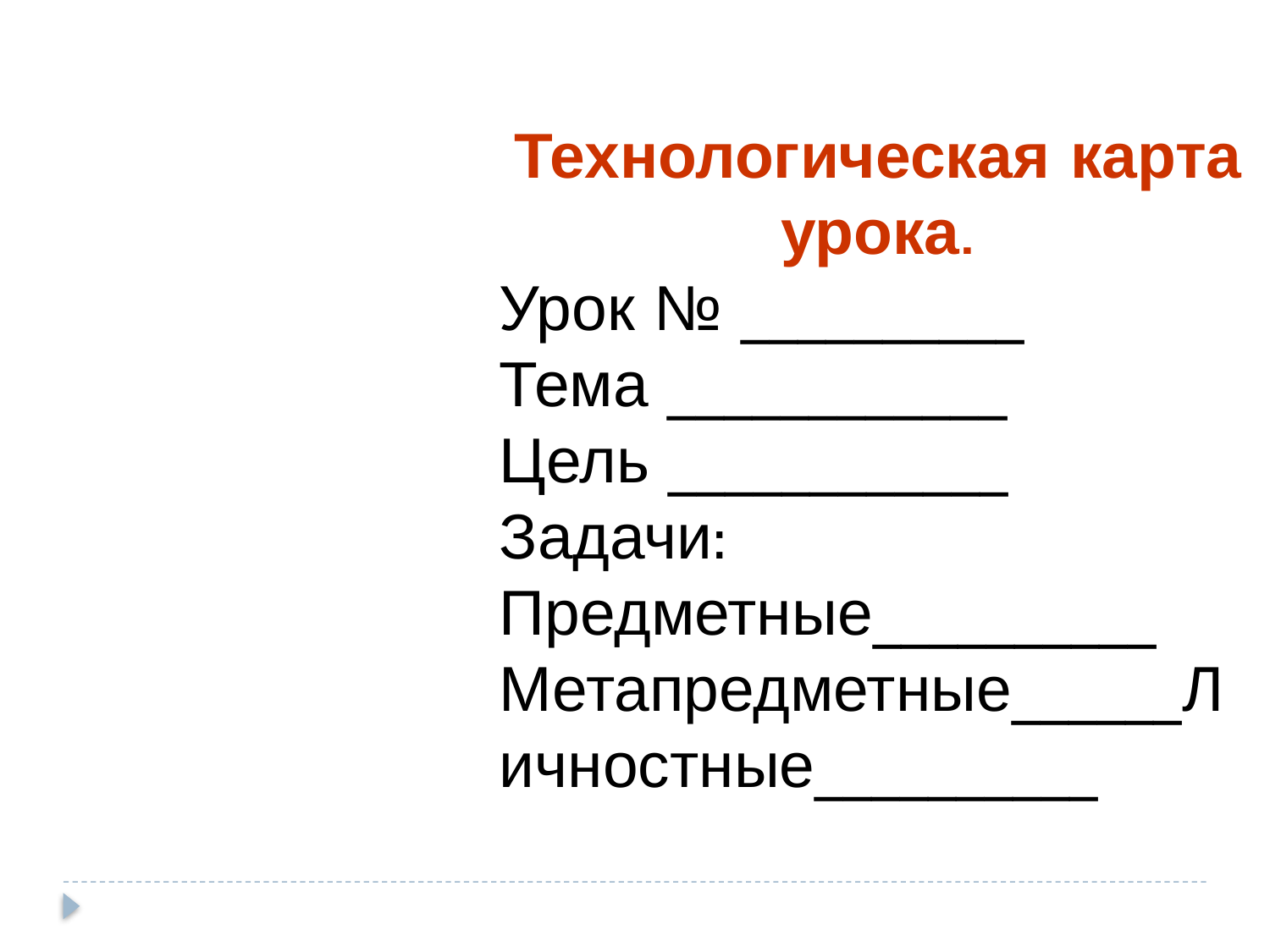

Технологическая карта урока.
Урок № __________
Тема ____________
Цель ____________
Задачи:
Предметные__________
Метапредметные______Личностные__________